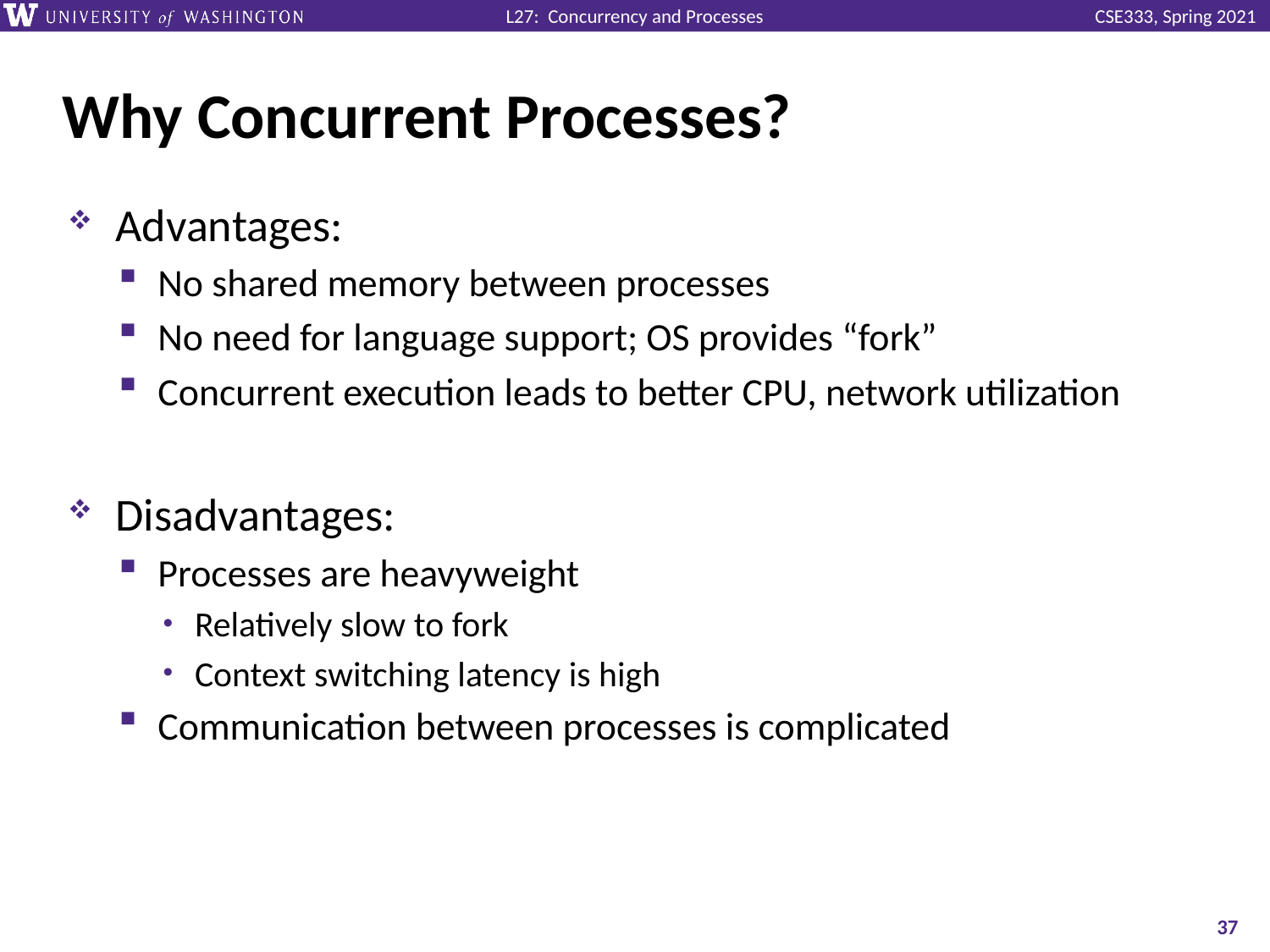

# Why Concurrent Processes?
Advantages:
No shared memory between processes
No need for language support; OS provides “fork”
Concurrent execution leads to better CPU, network utilization

Disadvantages:
Processes are heavyweight
Relatively slow to fork
Context switching latency is high
Communication between processes is complicated

37